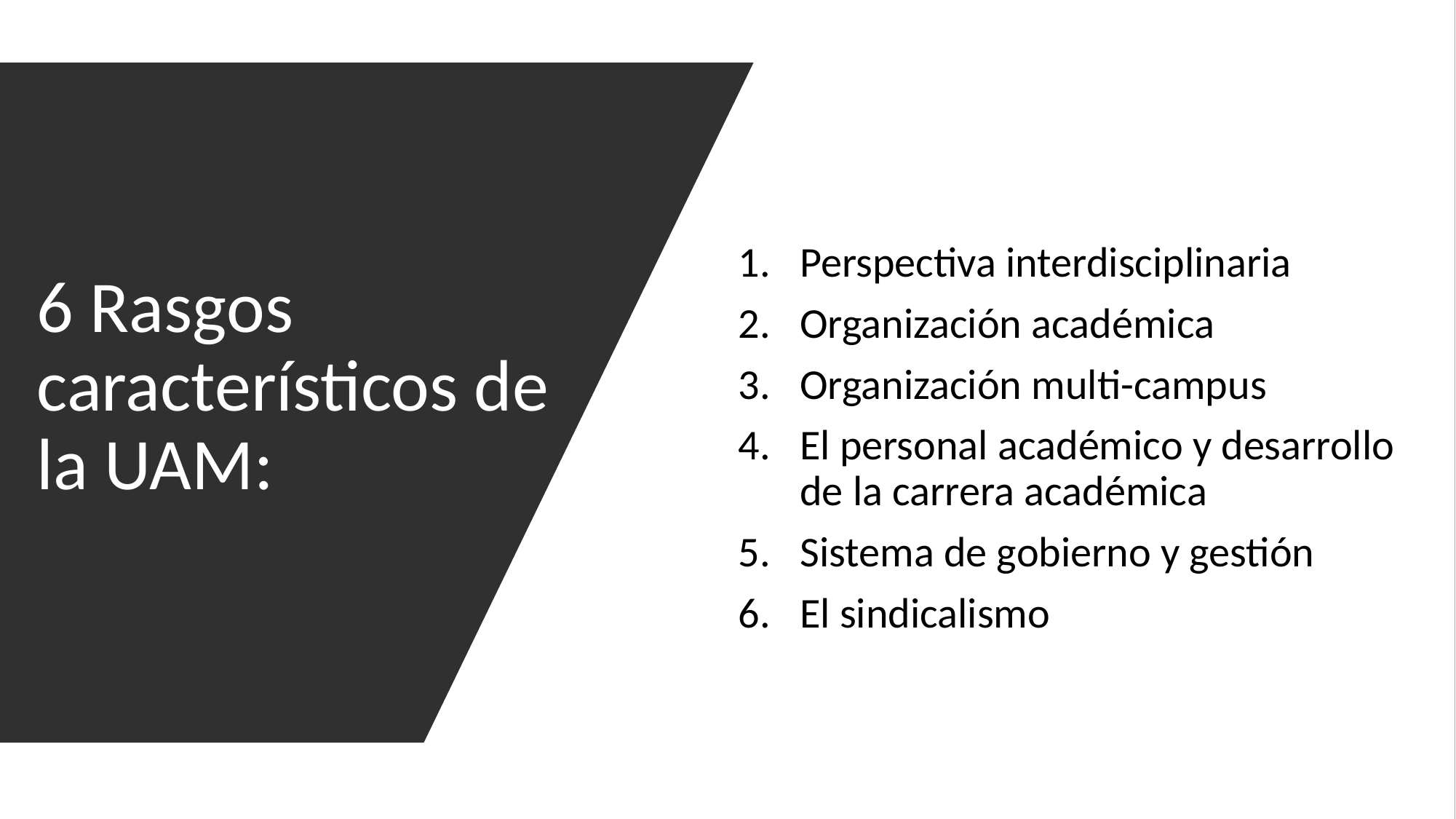

Perspectiva interdisciplinaria
Organización académica
Organización multi-campus
El personal académico y desarrollo de la carrera académica
Sistema de gobierno y gestión
El sindicalismo
# 6 Rasgos característicos de la UAM: